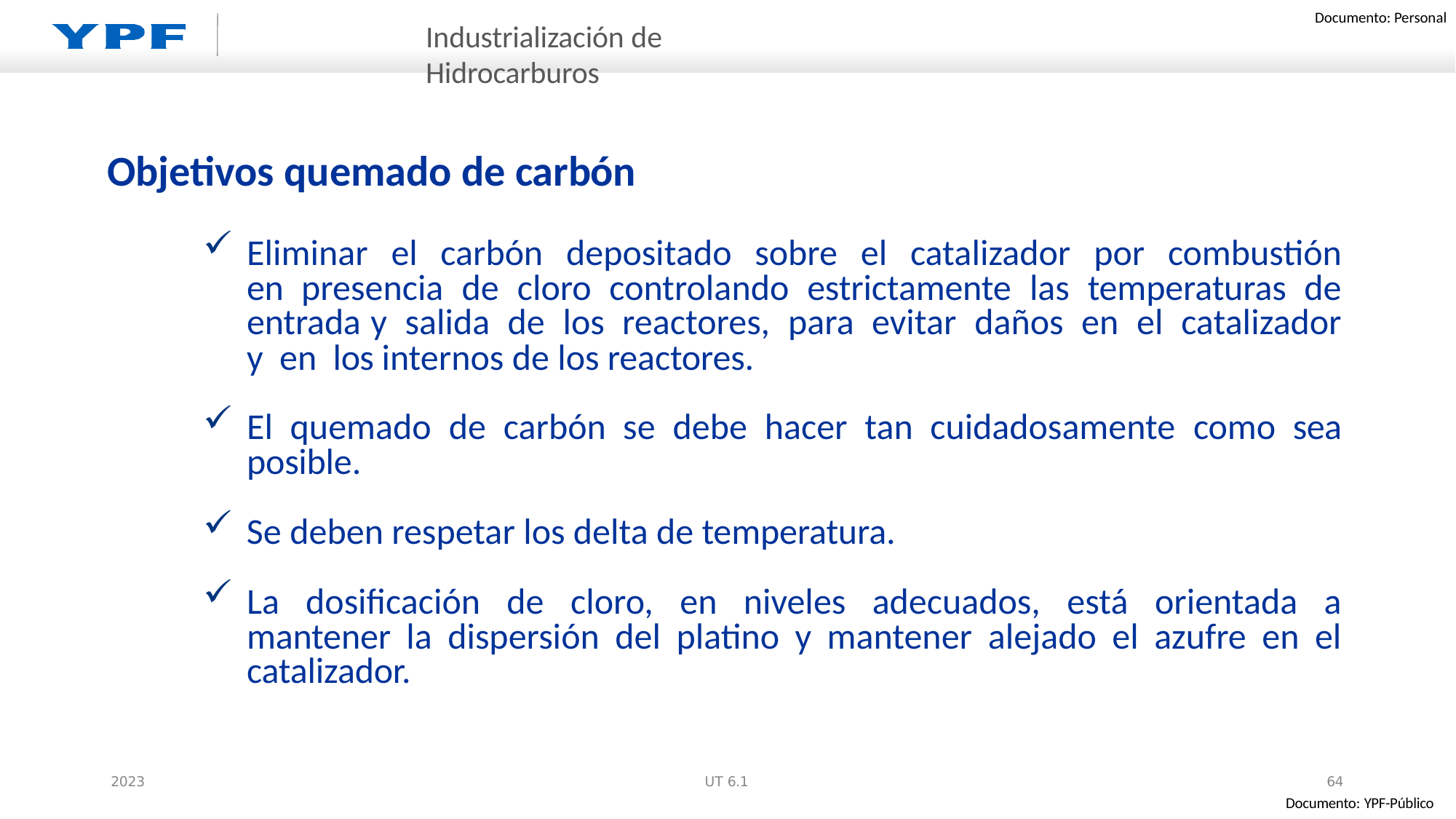

Industrialización de Hidrocarburos
# Objetivos quemado de carbón
Eliminar el carbón depositado sobre el catalizador por combustión en presencia de cloro controlando estrictamente las temperaturas de entrada y salida de los reactores, para evitar daños en el catalizador y en los internos de los reactores.
El quemado de carbón se debe hacer tan cuidadosamente  como sea posible.
Se deben respetar los delta de temperatura.
La dosificación de cloro, en niveles adecuados, está orientada a mantener la dispersión del platino y mantener alejado el azufre en el catalizador.
2023
UT 6.1
64
Documento: YPF-Público